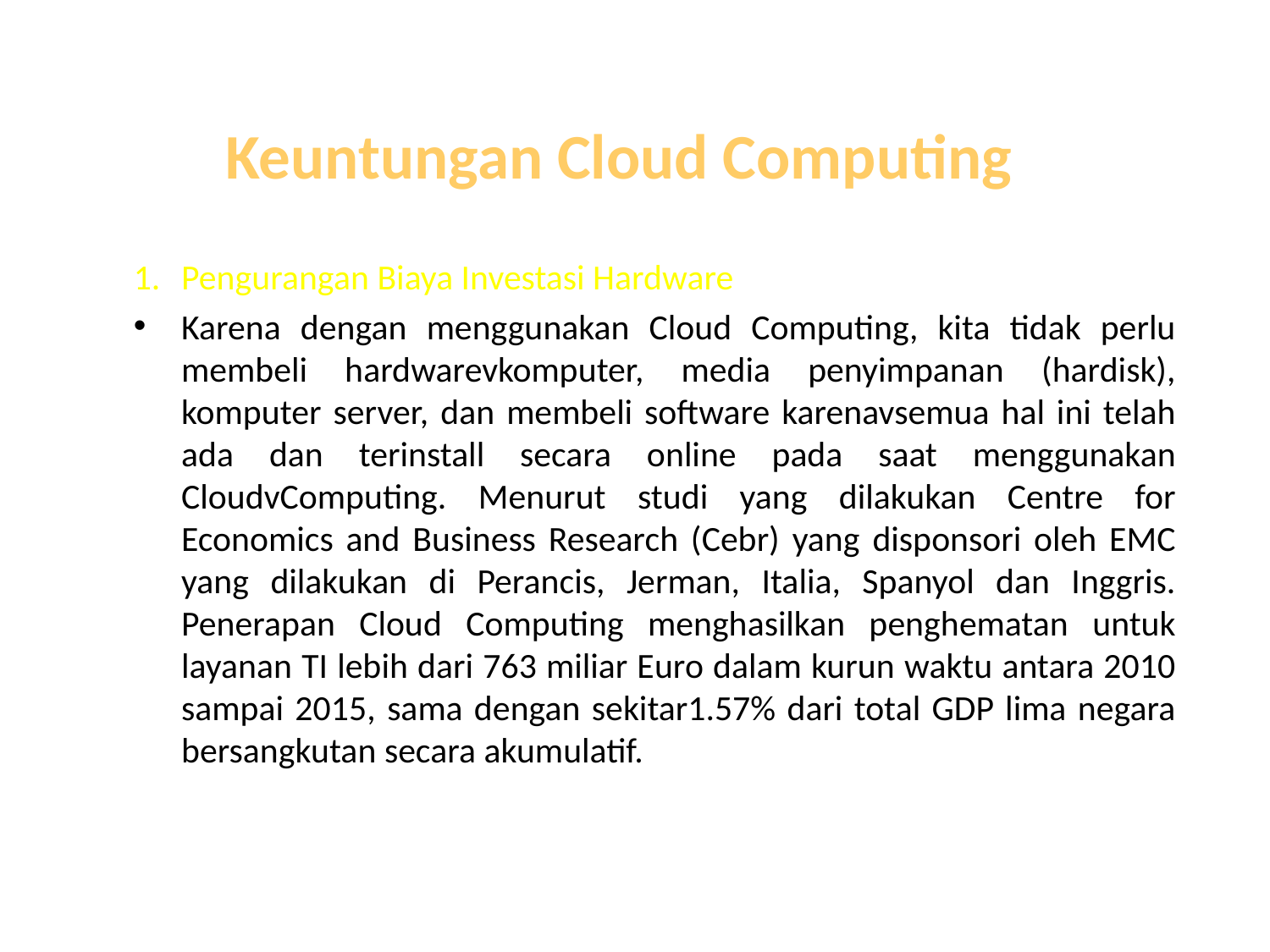

# Keuntungan Cloud Computing
Pengurangan Biaya Investasi Hardware
Karena dengan menggunakan Cloud Computing, kita tidak perlu membeli hardwarevkomputer, media penyimpanan (hardisk), komputer server, dan membeli software karenavsemua hal ini telah ada dan terinstall secara online pada saat menggunakan CloudvComputing. Menurut studi yang dilakukan Centre for Economics and Business Research (Cebr) yang disponsori oleh EMC yang dilakukan di Perancis, Jerman, Italia, Spanyol dan Inggris. Penerapan Cloud Computing menghasilkan penghematan untuk layanan TI lebih dari 763 miliar Euro dalam kurun waktu antara 2010 sampai 2015, sama dengan sekitar1.57% dari total GDP lima negara bersangkutan secara akumulatif.